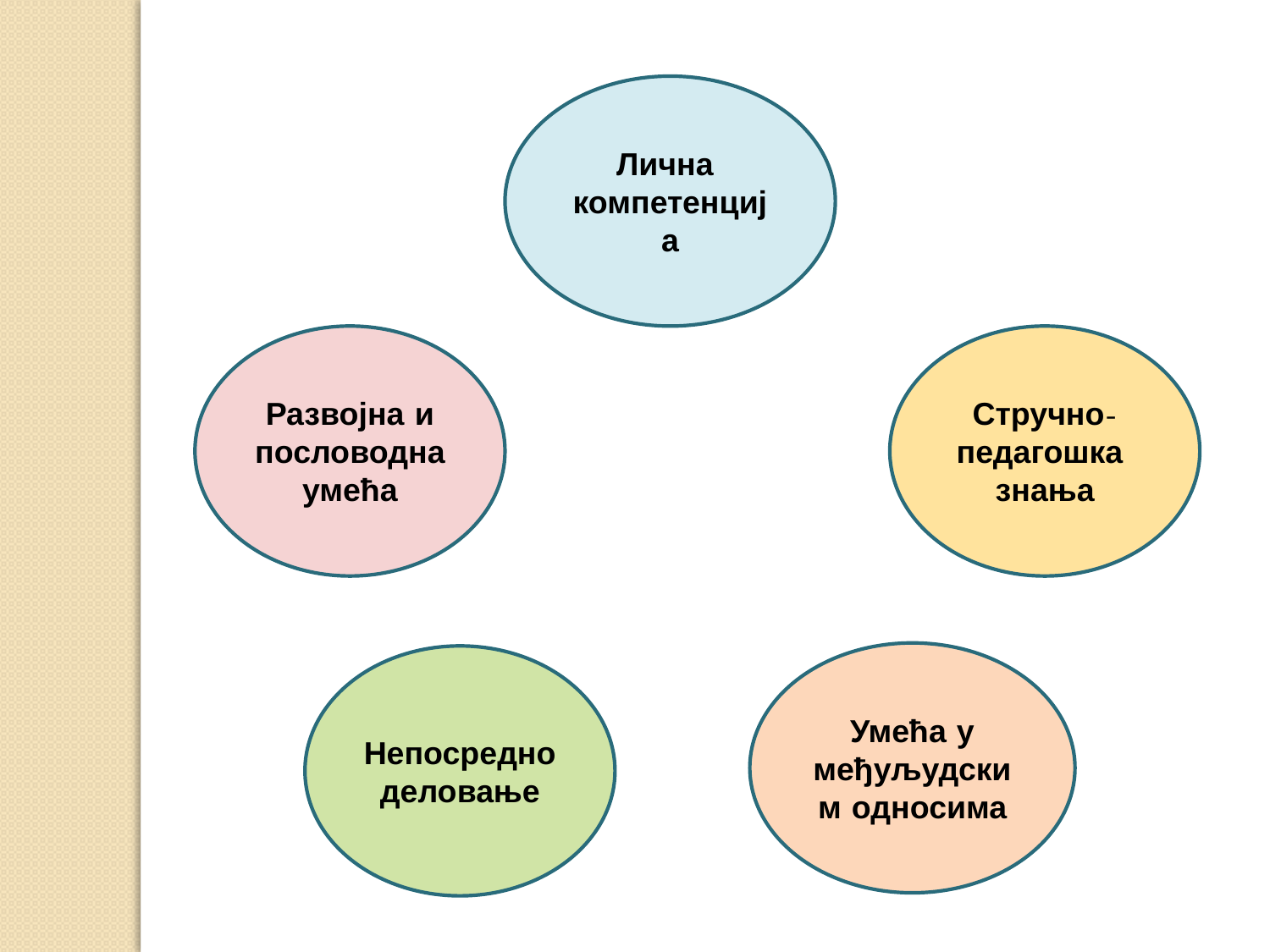

Лична  компетенција
Развојна и пословодна умећа
Стручно-педагошка  знања
Умећа у међуљудским односима
Непосредно деловање